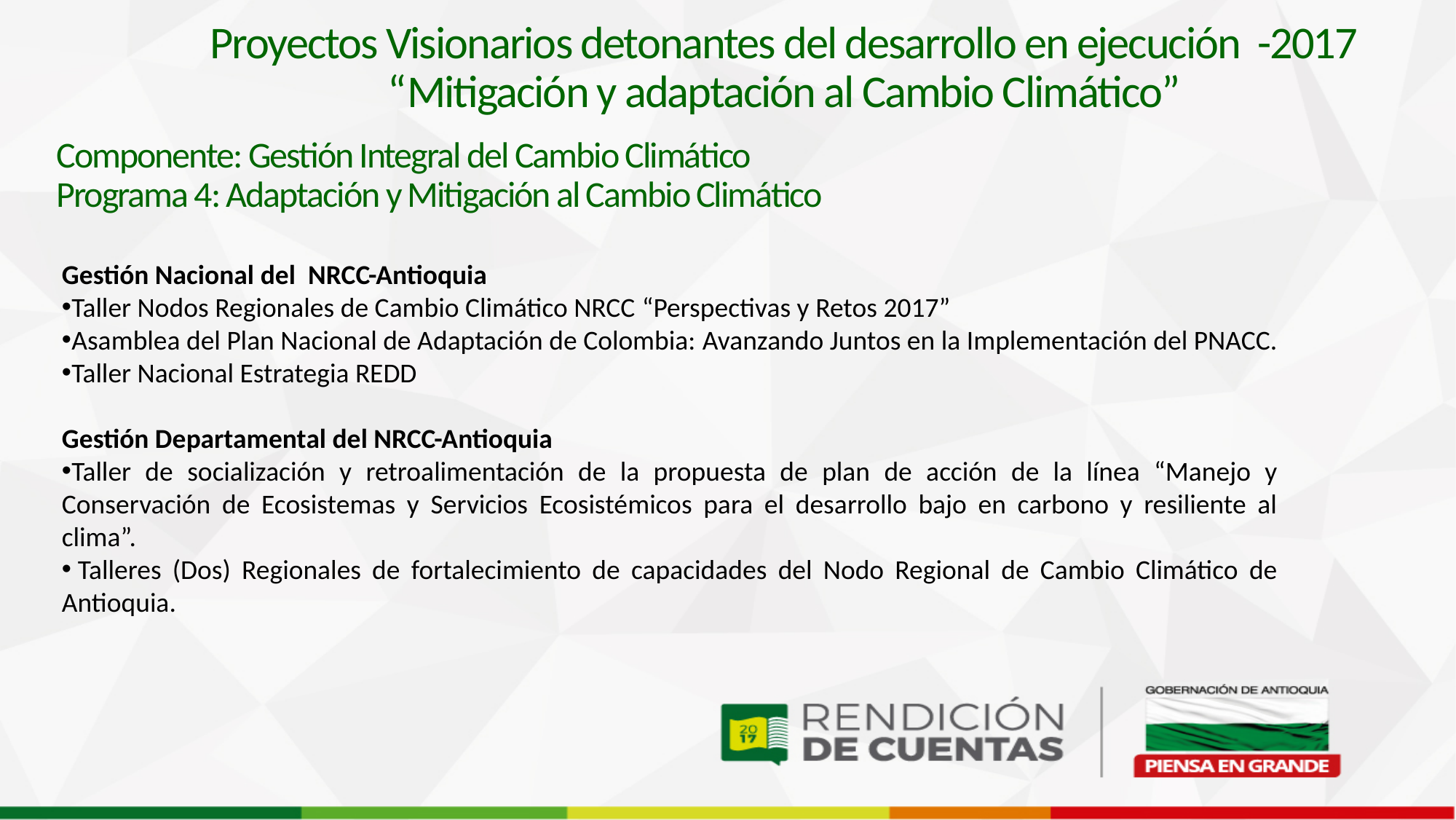

Proyectos Visionarios detonantes del desarrollo en ejecución  -2017
“Mitigación y adaptación al Cambio Climático”
Componente: Gestión Integral del Cambio Climático
Programa 4: Adaptación y Mitigación al Cambio Climático

Gestión Nacional del  NRCC-Antioquia
Taller Nodos Regionales de Cambio Climático NRCC “Perspectivas y Retos 2017”
Asamblea del Plan Nacional de Adaptación de Colombia: Avanzando Juntos en la Implementación del PNACC.
Taller Nacional Estrategia REDD

Gestión Departamental del NRCC-Antioquia
Taller de socialización y retroalimentación de la propuesta de plan de acción de la línea “Manejo y Conservación de Ecosistemas y Servicios Ecosistémicos para el desarrollo bajo en carbono y resiliente al clima”.
 Talleres (Dos) Regionales de fortalecimiento de capacidades del Nodo Regional de Cambio Climático de Antioquia.